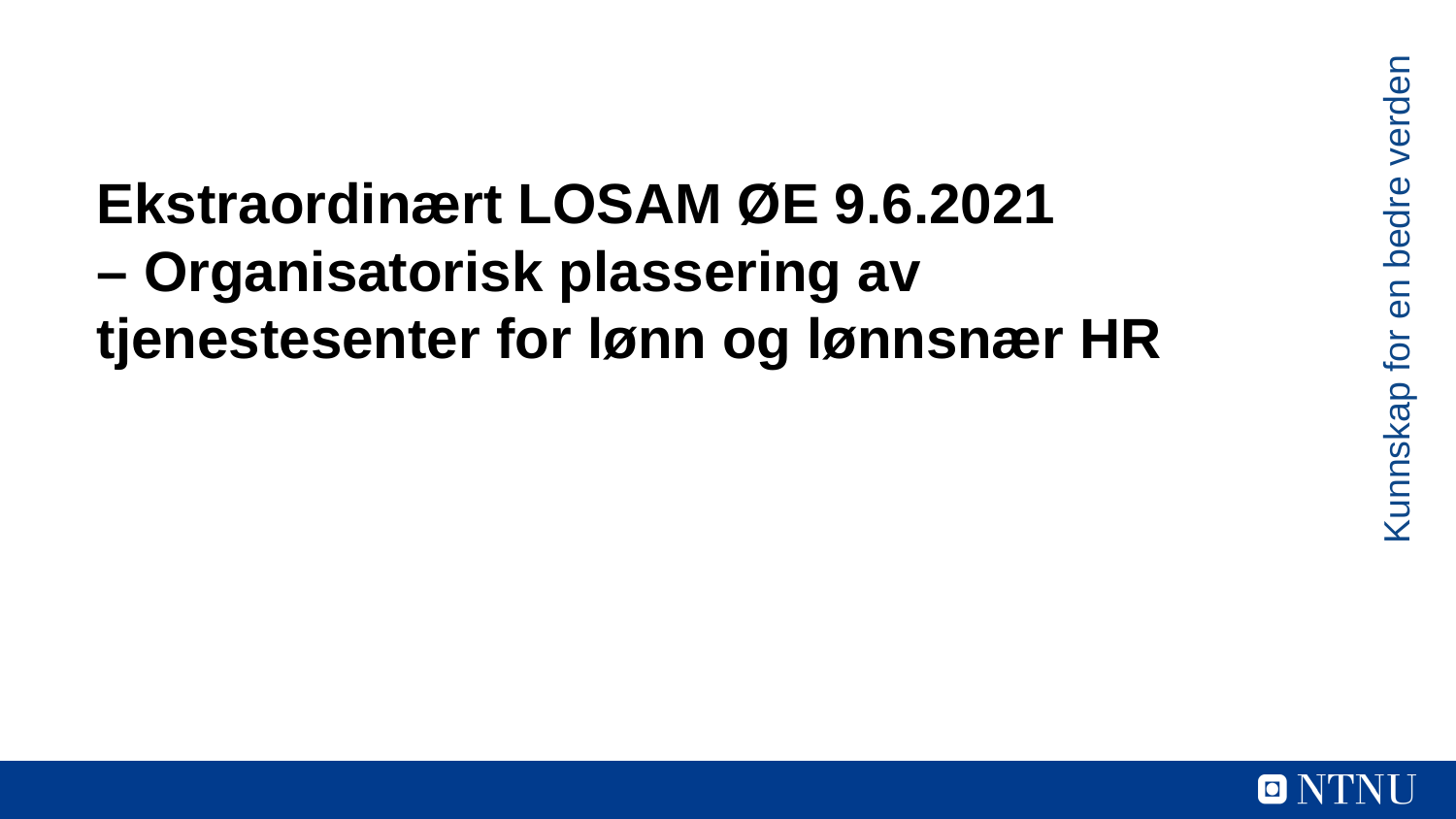

# Ekstraordinært LOSAM ØE 9.6.2021 – Organisatorisk plassering av tjenestesenter for lønn og lønnsnær HR
Kunnskap for en bedre verden